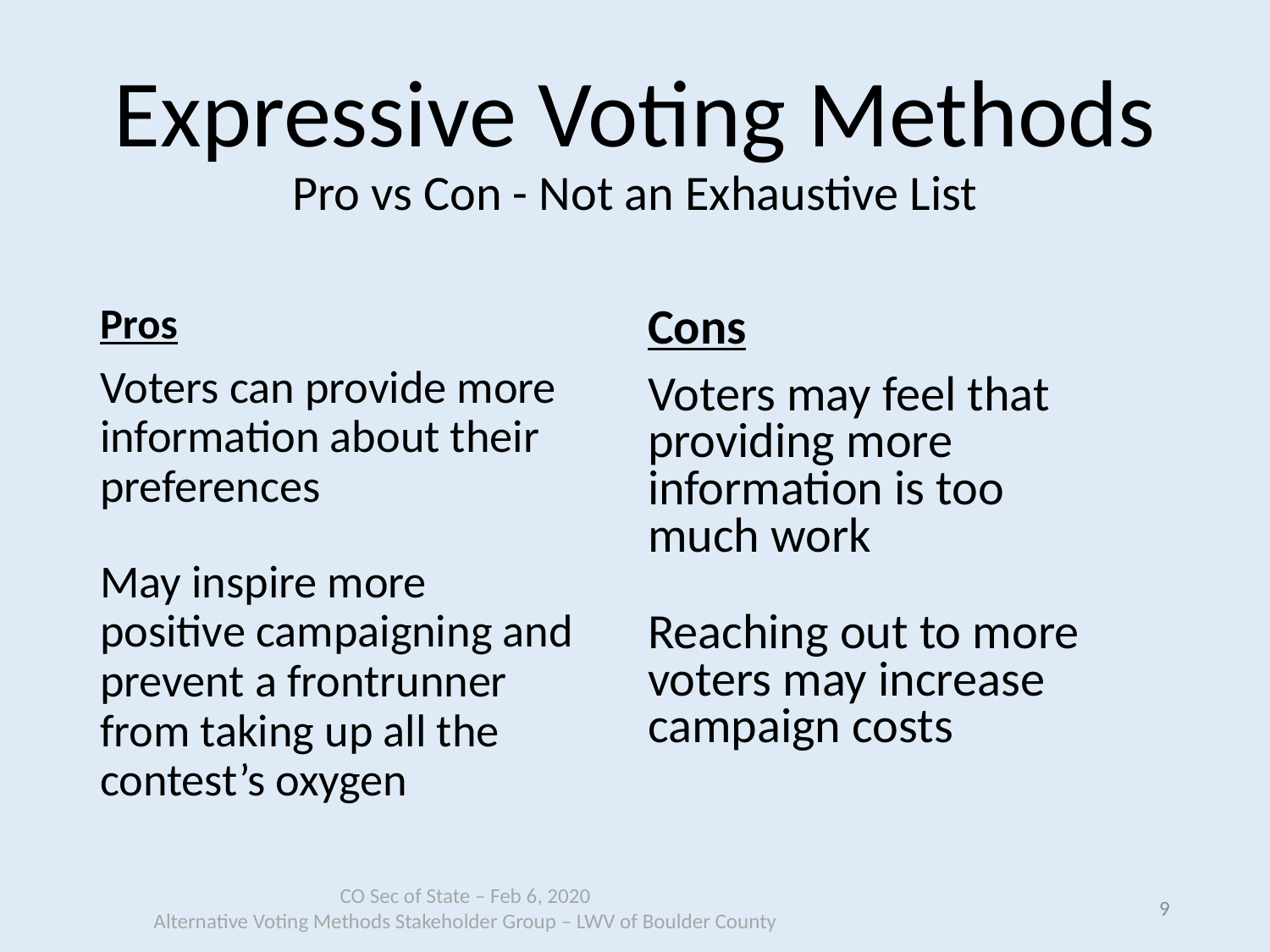

# Expressive Voting Methods Pro vs Con - Not an Exhaustive List
Pros
Voters can provide more information about their preferences

May inspire more positive campaigning and prevent a frontrunner from taking up all the contest’s oxygen

Cons
Voters may feel that providing more information is too much work

Reaching out to more voters may increase campaign costs

9